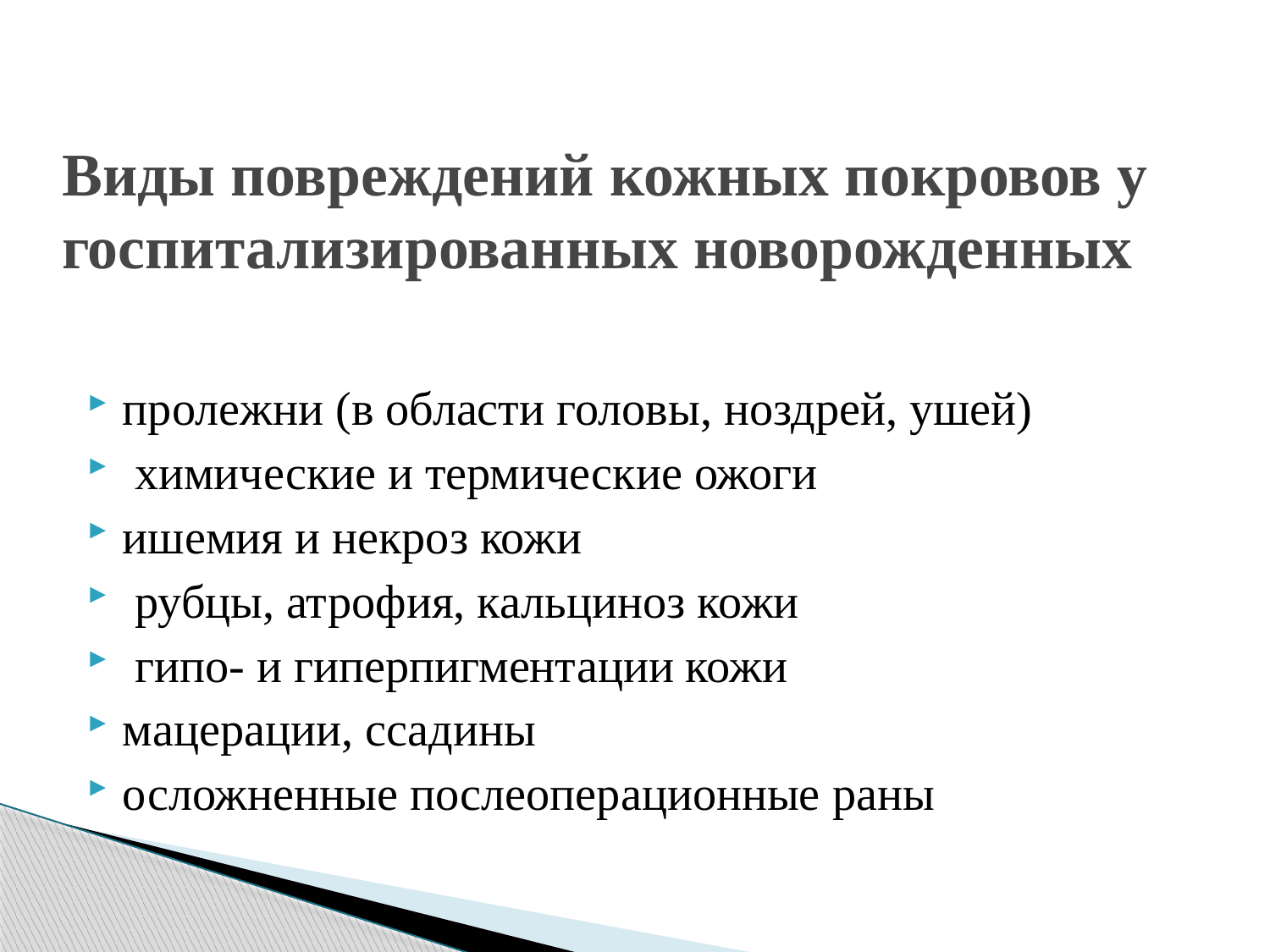

# Виды повреждений кожных покровов у госпитализированных новорожденных

пролежни (в области головы, ноздрей, ушей)
 химические и термические ожоги
ишемия и некроз кожи
 рубцы, атрофия, кальциноз кожи
 гипо- и гиперпигментации кожи
мацерации, ссадины
осложненные послеоперационные раны